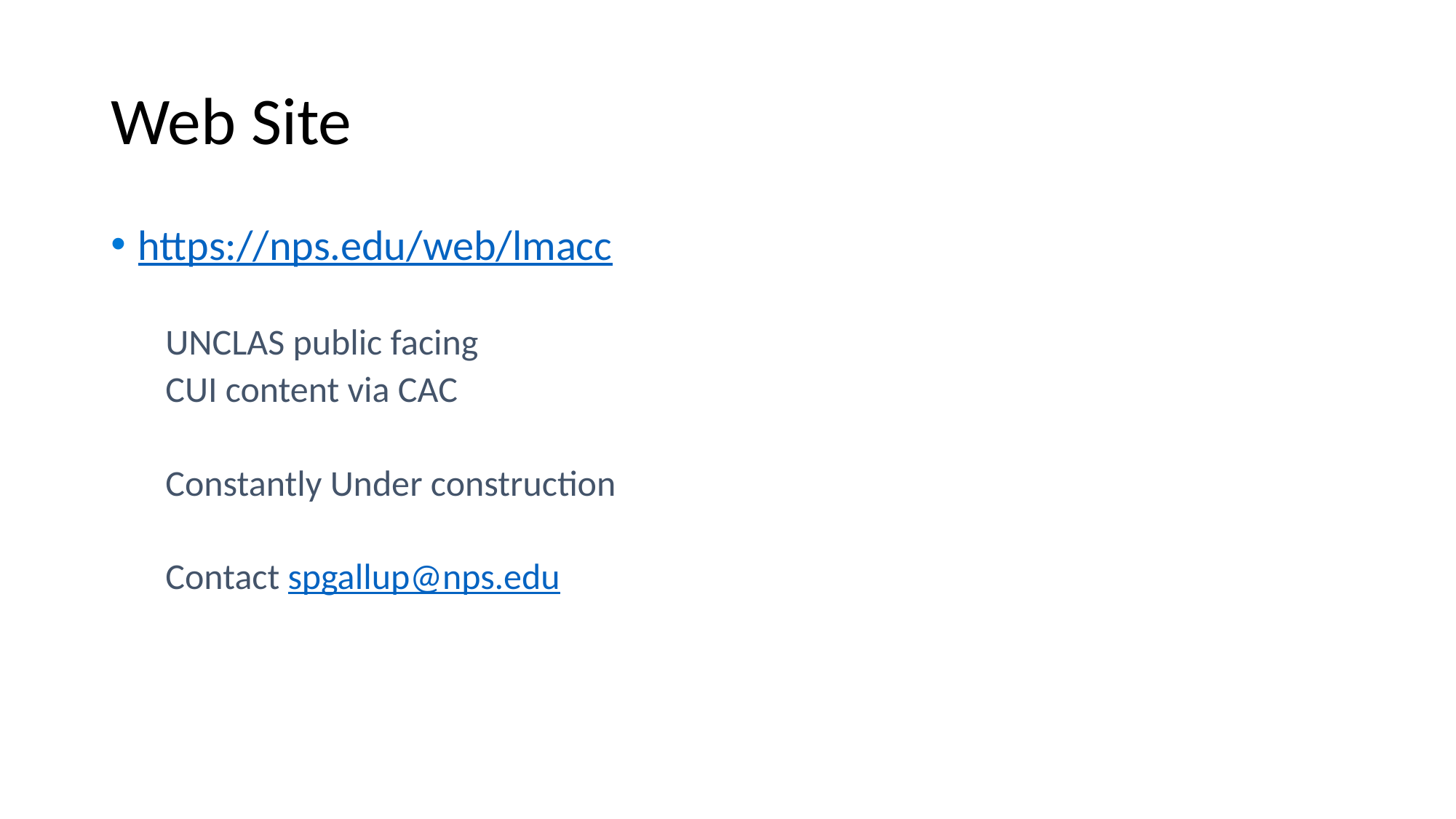

# Web Site
https://nps.edu/web/lmacc

UNCLAS public facing
CUI content via CAC

Constantly Under construction

Contact spgallup@nps.edu